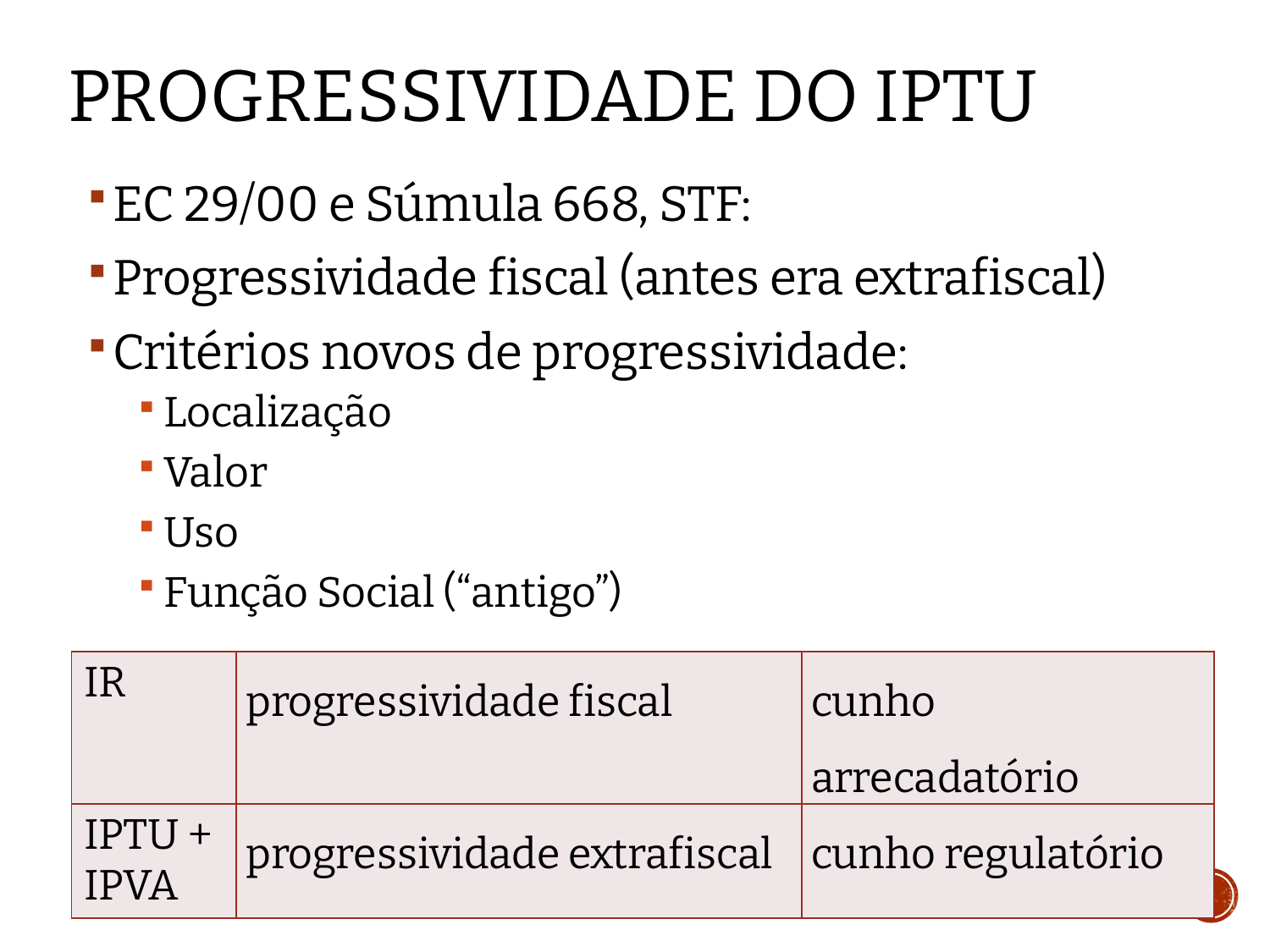

# Progressividade do IPTU
EC 29/00 e Súmula 668, STF:
Progressividade fiscal (antes era extrafiscal)
Critérios novos de progressividade:
Localização
Valor
Uso
Função Social (“antigo”)
| IR | progressividade fiscal | cunho arrecadatório |
| --- | --- | --- |
| IPTU + IPVA | progressividade extrafiscal | cunho regulatório |